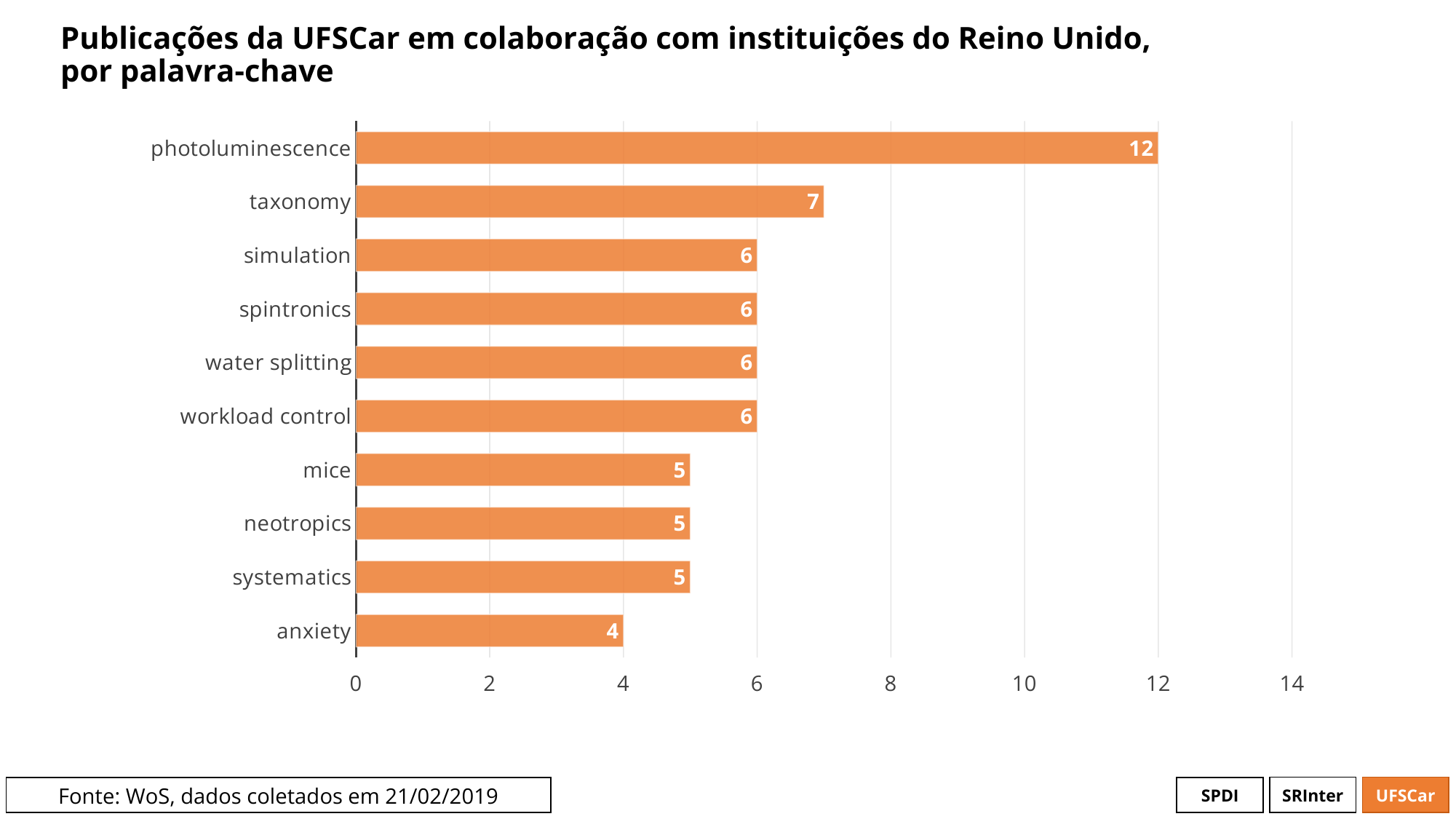

# Publicações da UFSCar em colaboração com instituições do Reino Unido, por palavra-chave

### Chart

| Category | # Records |
|---|---|
| photoluminescence | 12.0 |
| taxonomy | 7.0 |
| simulation | 6.0 |
| spintronics | 6.0 |
| water splitting | 6.0 |
| workload control | 6.0 |
| mice | 5.0 |
| neotropics | 5.0 |
| systematics | 5.0 |
| anxiety | 4.0 |